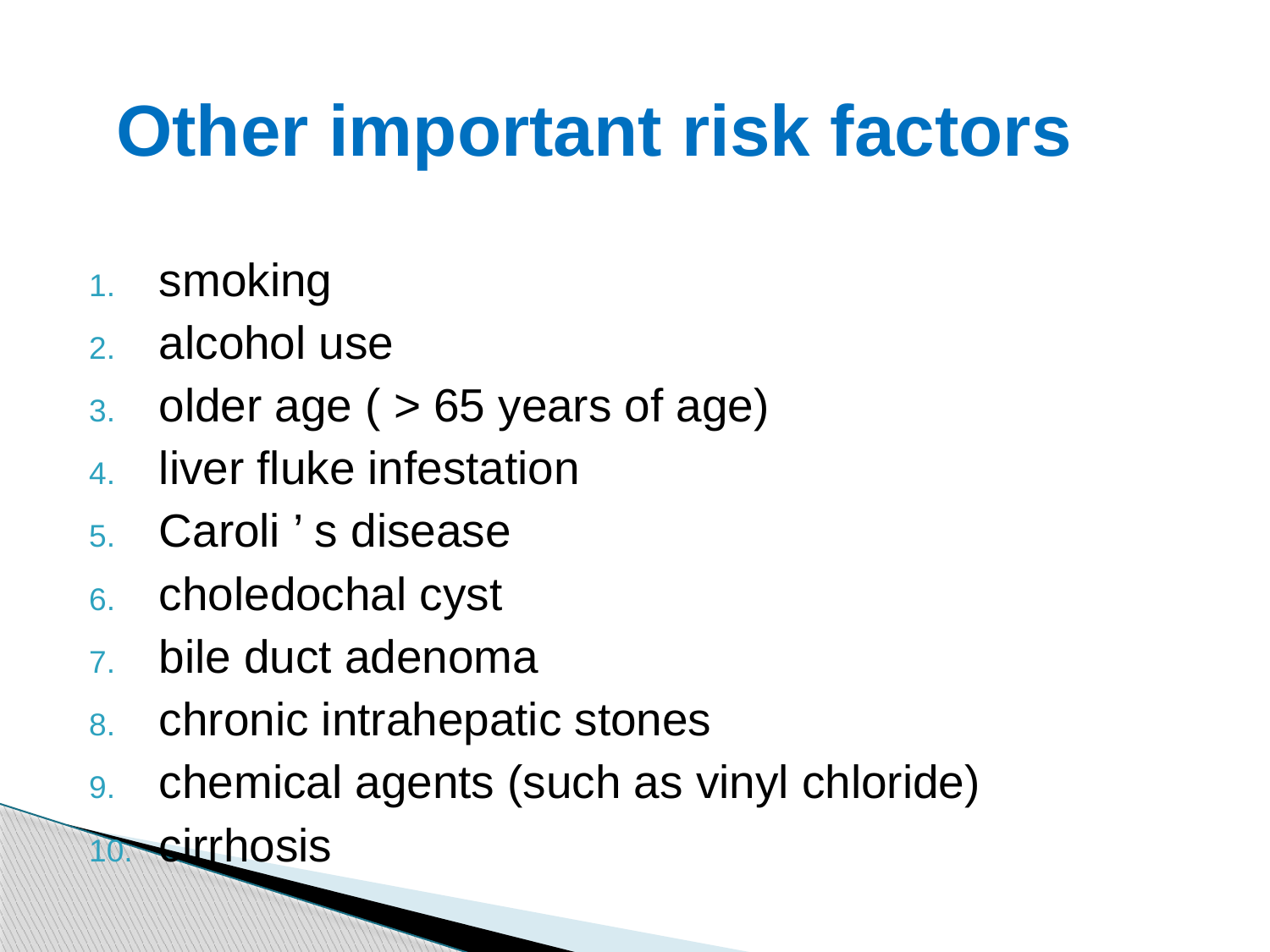

# Other important risk factors
smoking
alcohol use
older age ( > 65 years of age)
liver fluke infestation
Caroli ’ s disease
choledochal cyst
bile duct adenoma
chronic intrahepatic stones
chemical agents (such as vinyl chloride)
cirrhosis